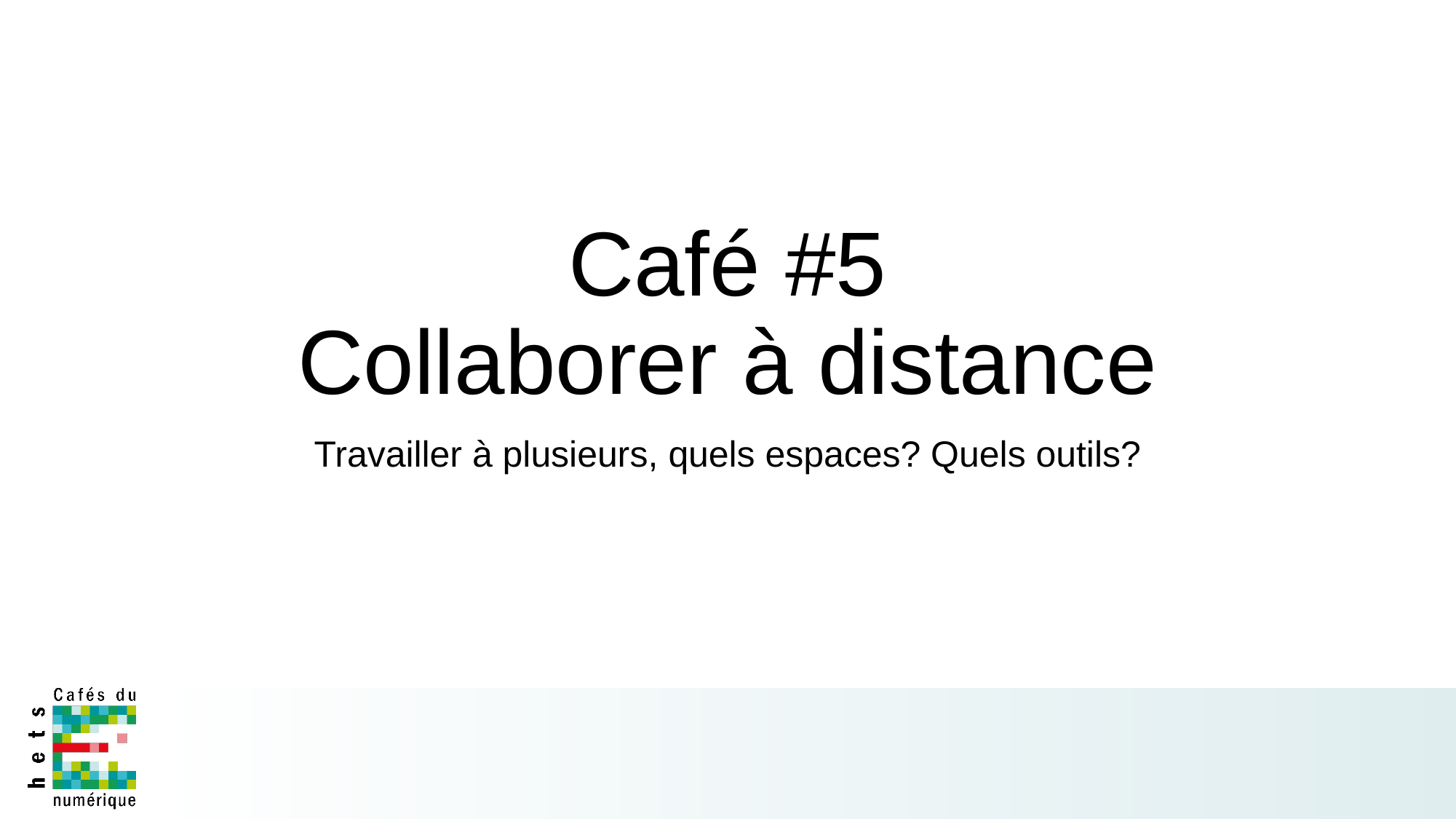

# Café #5 Collaborer à distance
Travailler à plusieurs, quels espaces? Quels outils?